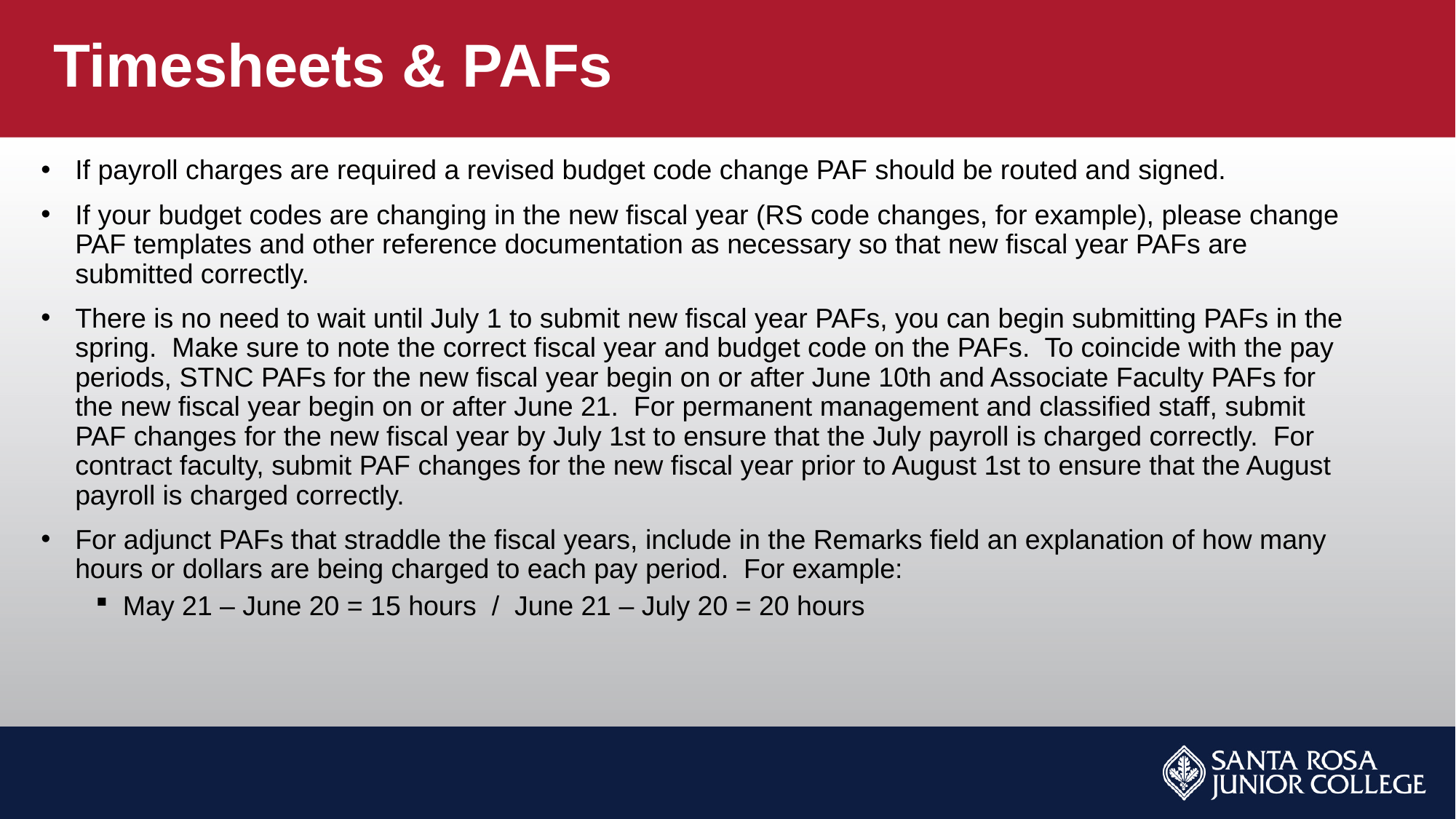

# Timesheets & PAFs
If payroll charges are required a revised budget code change PAF should be routed and signed.
If your budget codes are changing in the new fiscal year (RS code changes, for example), please change PAF templates and other reference documentation as necessary so that new fiscal year PAFs are submitted correctly.
There is no need to wait until July 1 to submit new fiscal year PAFs, you can begin submitting PAFs in the spring.  Make sure to note the correct fiscal year and budget code on the PAFs.  To coincide with the pay periods, STNC PAFs for the new fiscal year begin on or after June 10th and Associate Faculty PAFs for the new fiscal year begin on or after June 21.  For permanent management and classified staff, submit PAF changes for the new fiscal year by July 1st to ensure that the July payroll is charged correctly.  For contract faculty, submit PAF changes for the new fiscal year prior to August 1st to ensure that the August payroll is charged correctly.
For adjunct PAFs that straddle the fiscal years, include in the Remarks field an explanation of how many hours or dollars are being charged to each pay period.  For example:
May 21 – June 20 = 15 hours  /  June 21 – July 20 = 20 hours